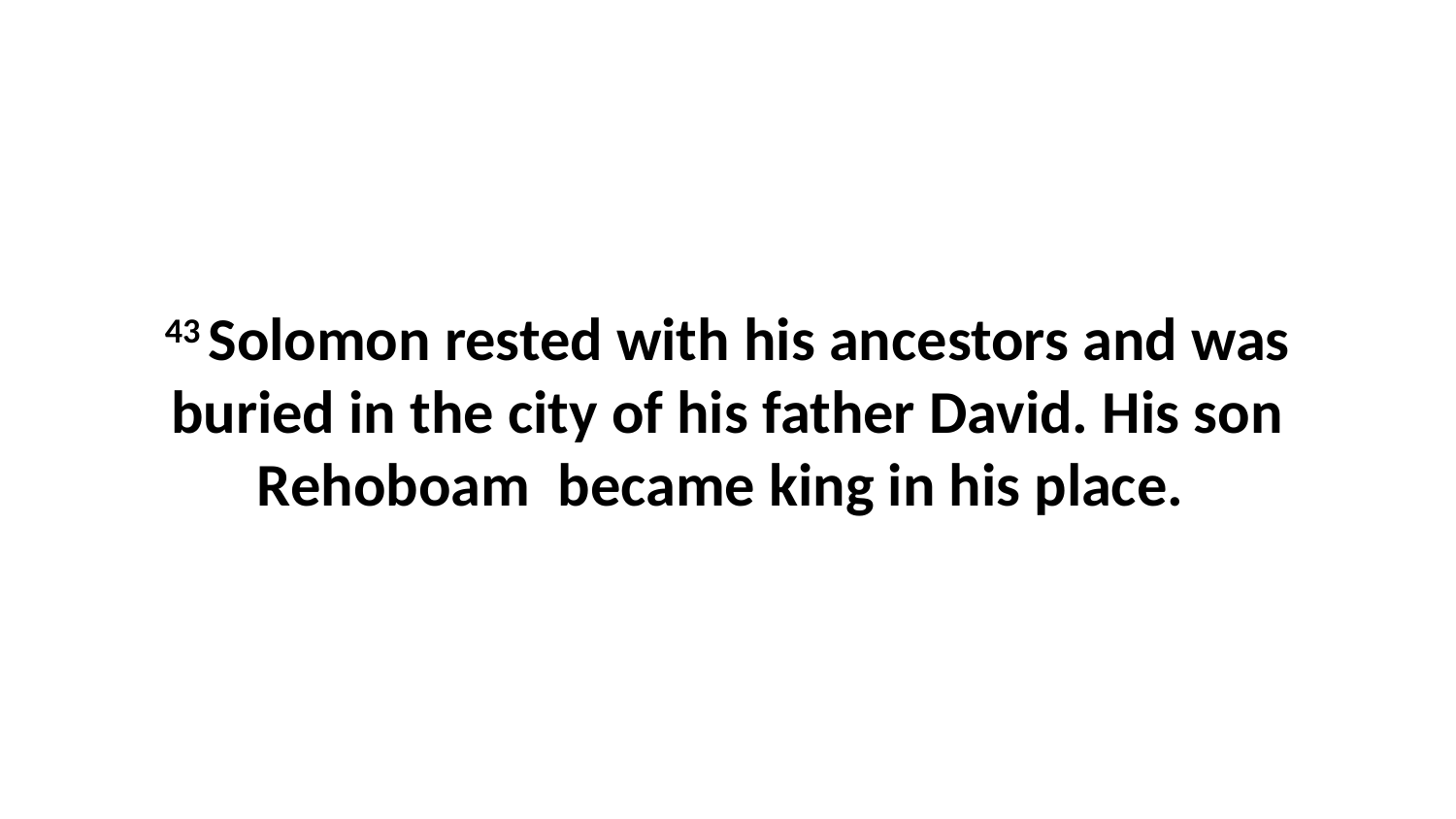

43 Solomon rested with his ancestors and was buried in the city of his father David. His son Rehoboam  became king in his place.